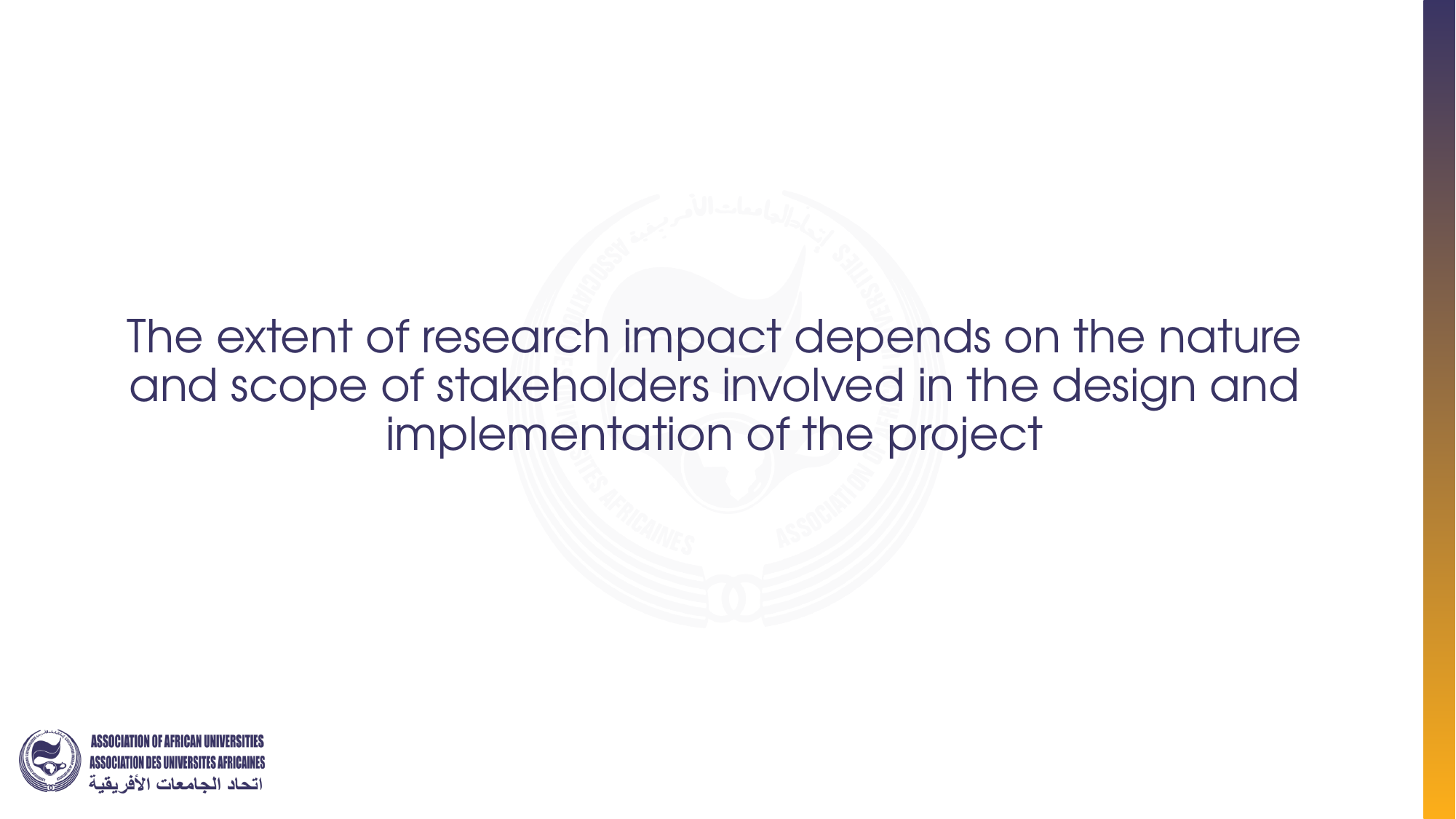

# The extent of research impact depends on the nature and scope of stakeholders involved in the design and implementation of the project